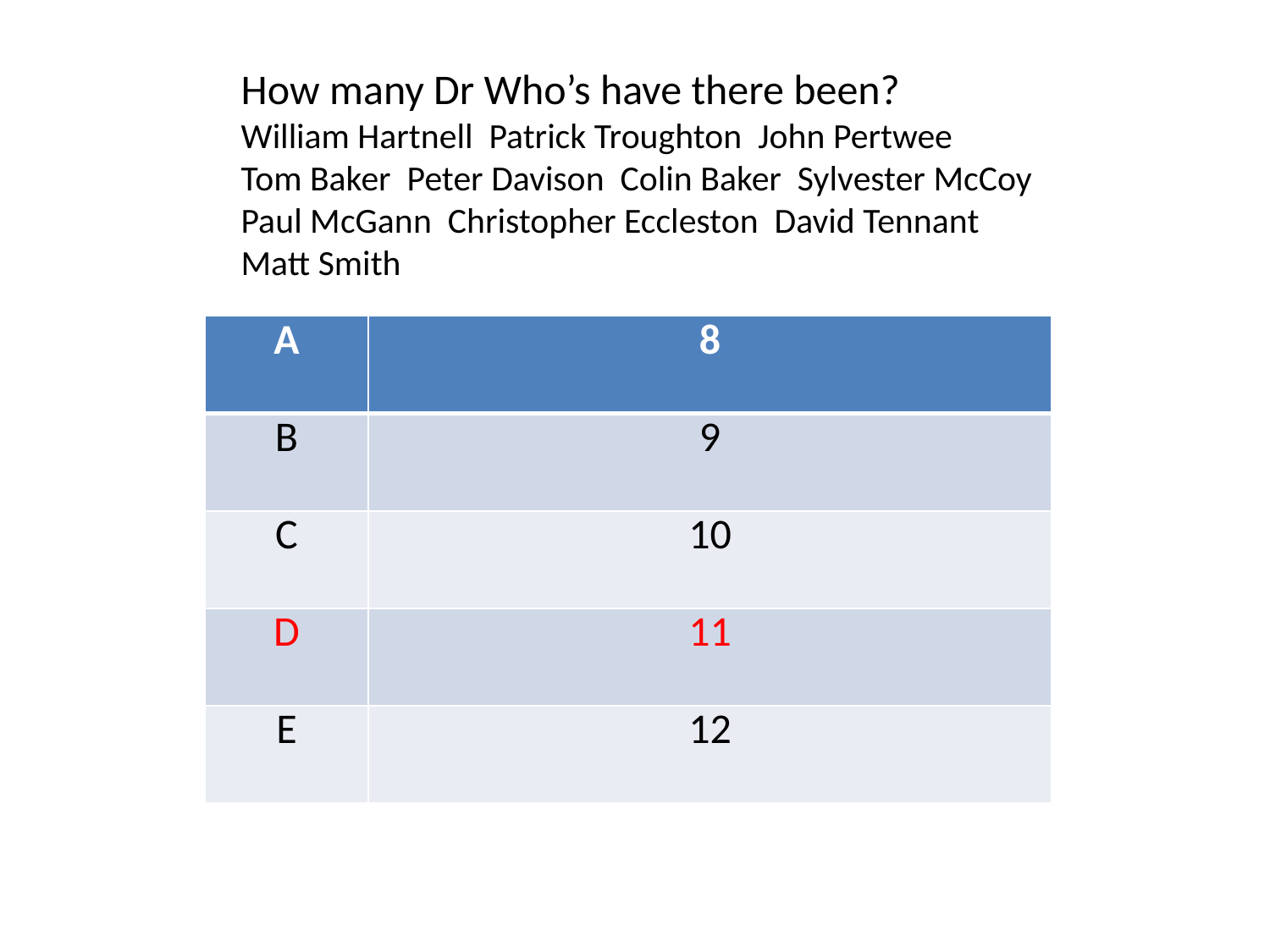

How many Dr Who’s have there been?
William Hartnell  Patrick Troughton  John Pertwee
Tom Baker  Peter Davison  Colin Baker  Sylvester McCoy
Paul McGann  Christopher Eccleston  David Tennant
Matt Smith
| A | 8 |
| --- | --- |
| B | 9 |
| C | 10 |
| D | 11 |
| E | 12 |